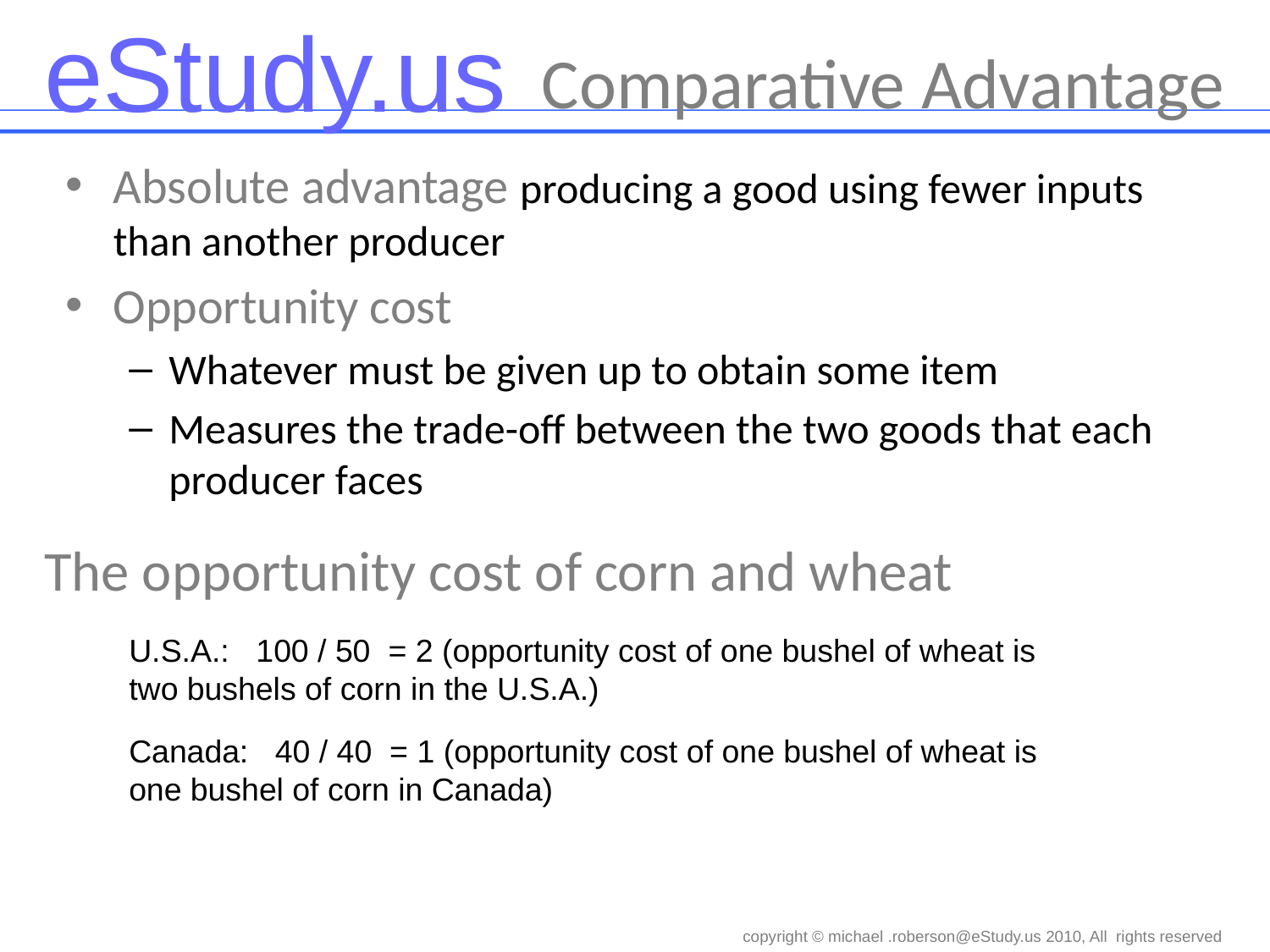

# Comparative Advantage
Absolute advantage producing a good using fewer inputs than another producer
Opportunity cost
Whatever must be given up to obtain some item
Measures the trade-off between the two goods that each producer faces
The opportunity cost of corn and wheat
U.S.A.:   100 / 50  = 2 (opportunity cost of one bushel of wheat is two bushels of corn in the U.S.A.)
Canada:   40 / 40  = 1 (opportunity cost of one bushel of wheat is one bushel of corn in Canada)